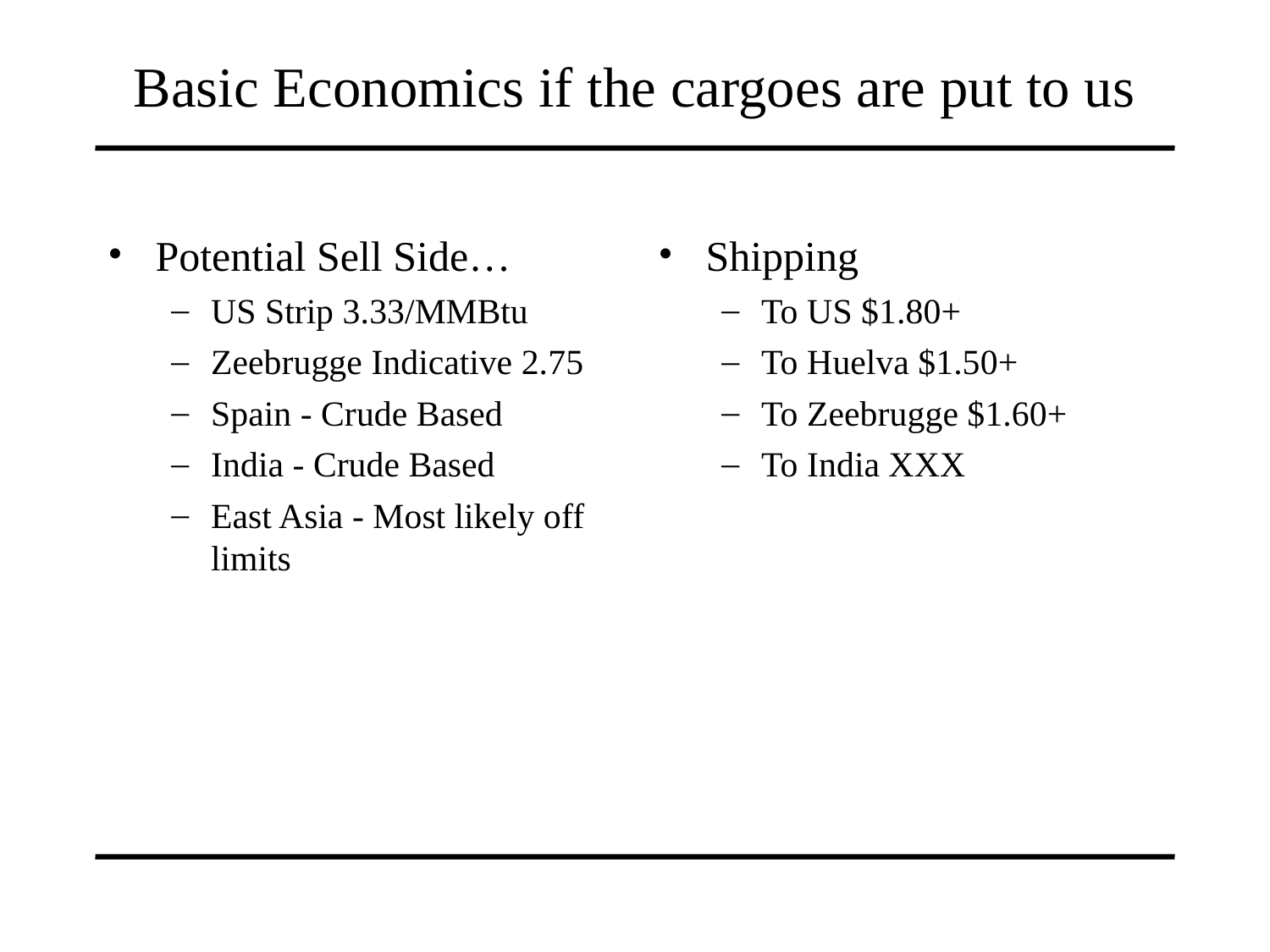

# Basic Economics if the cargoes are put to us
Potential Sell Side…
US Strip 3.33/MMBtu
Zeebrugge Indicative 2.75
Spain - Crude Based
India - Crude Based
East Asia - Most likely off limits
Shipping
To US $1.80+
To Huelva $1.50+
To Zeebrugge $1.60+
To India XXX